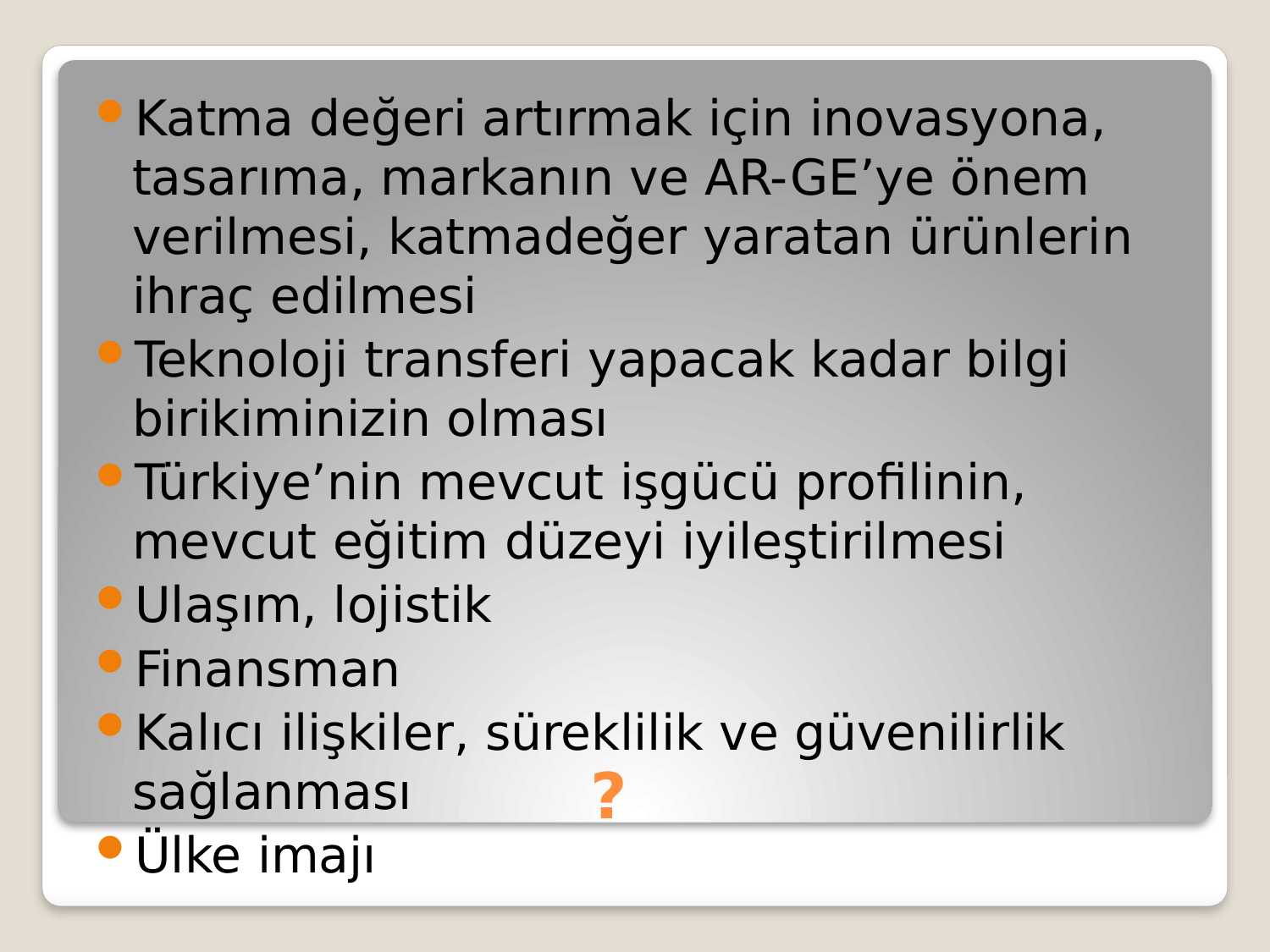

Katma değeri artırmak için inovasyona, tasarıma, markanın ve AR-GE’ye önem verilmesi, katmadeğer yaratan ürünlerin ihraç edilmesi
Teknoloji transferi yapacak kadar bilgi birikiminizin olması
Türkiye’nin mevcut işgücü profilinin, mevcut eğitim düzeyi iyileştirilmesi
Ulaşım, lojistik
Finansman
Kalıcı ilişkiler, süreklilik ve güvenilirlik sağlanması
Ülke imajı
# ?